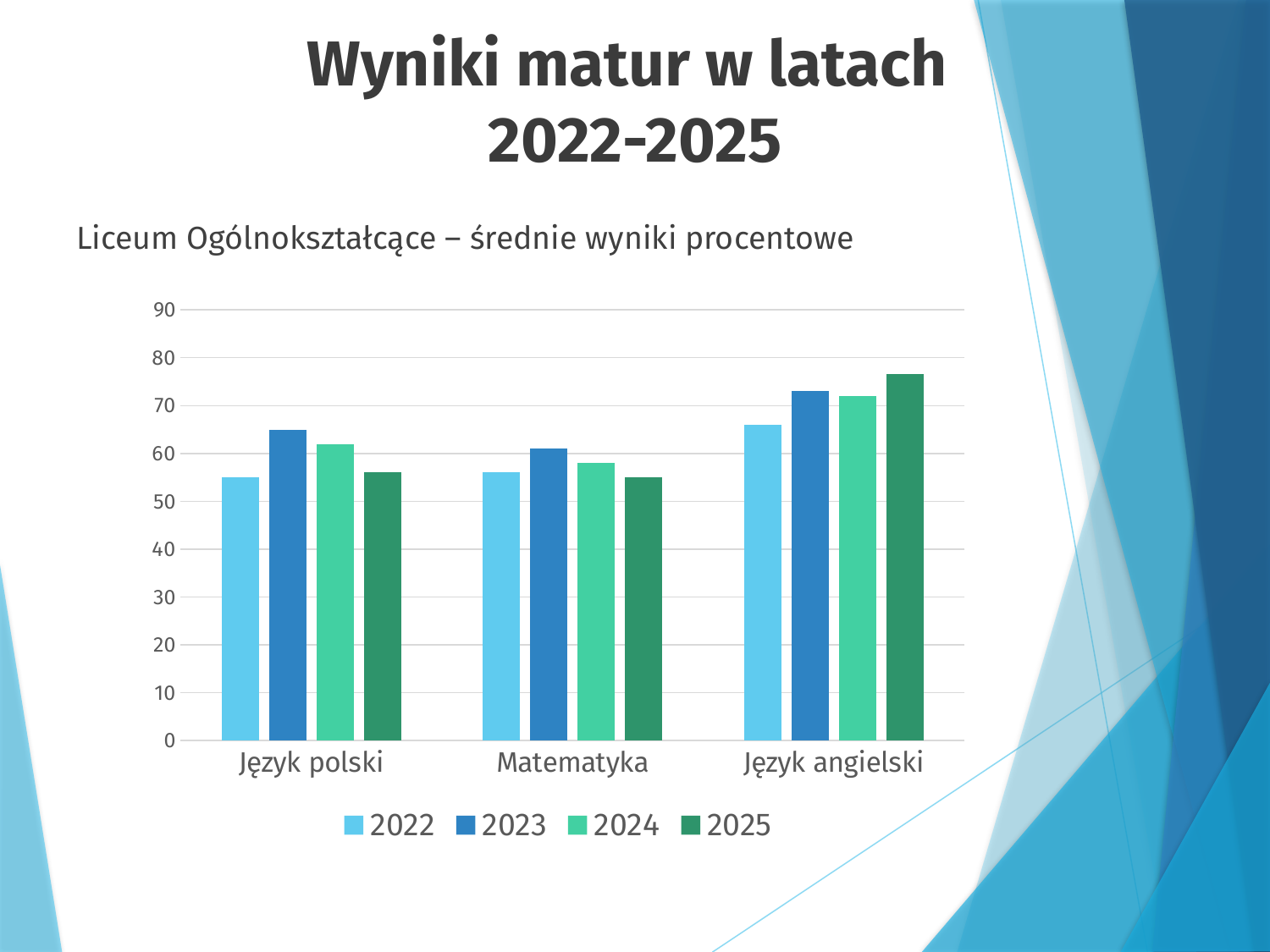

# Wyniki matur w latach 2022-2025
Liceum Ogólnokształcące – średnie wyniki procentowe

### Chart

| Category | 2022 | 2023 | 2024 | 2025 |
|---|---|---|---|---|
| Język polski | 55.0 | 65.0 | 62.0 | 56.0 |
| Matematyka | 56.0 | 61.0 | 58.0 | 55.0 |
| Język angielski | 66.0 | 73.0 | 72.0 | 76.5 |